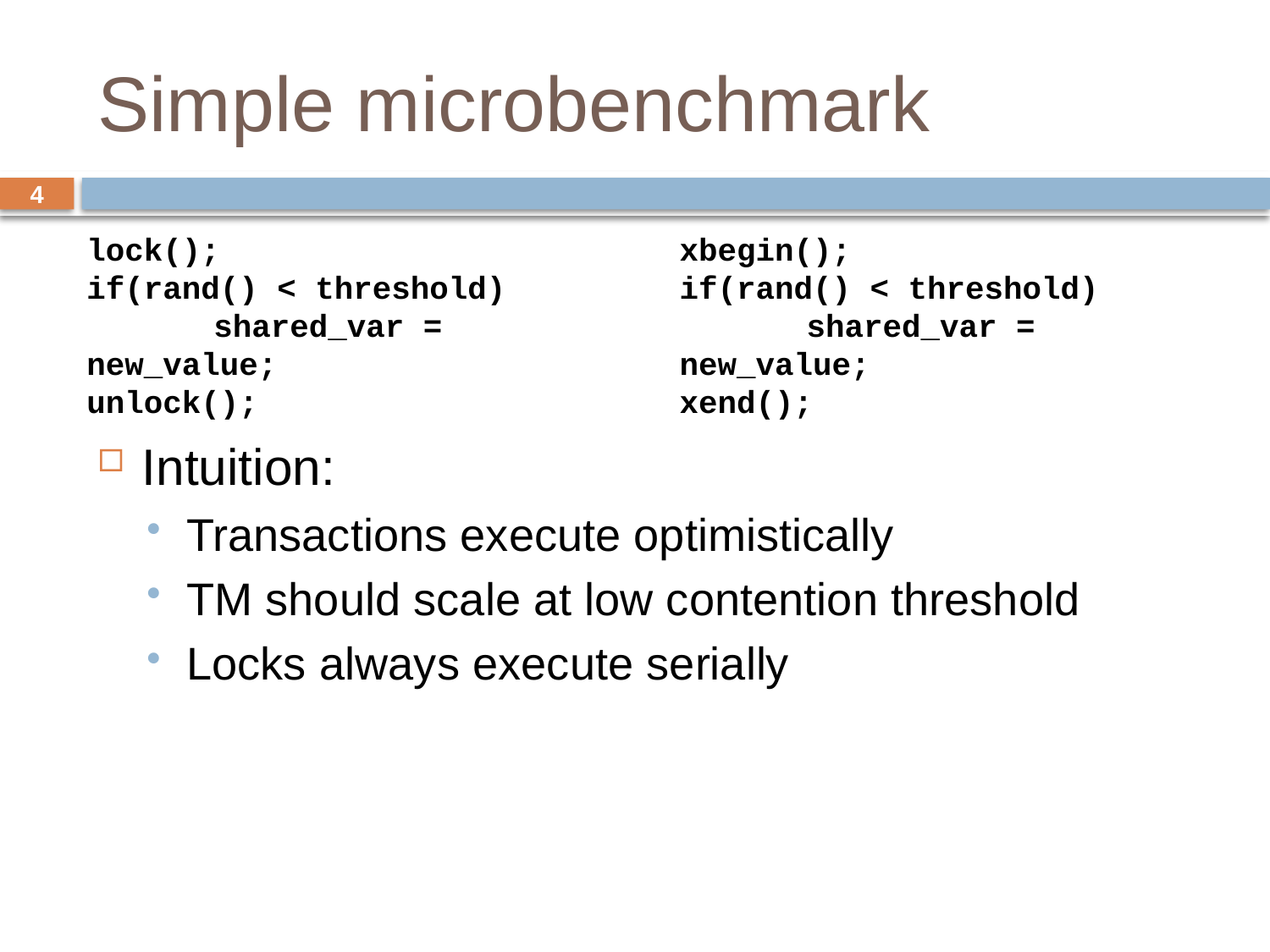

# Simple microbenchmark
4
lock();
if(rand() < threshold)
	shared_var = new_value;
unlock();

xbegin();
if(rand() < threshold)
	shared_var = new_value;
xend();

Intuition:
Transactions execute optimistically
TM should scale at low contention threshold
Locks always execute serially